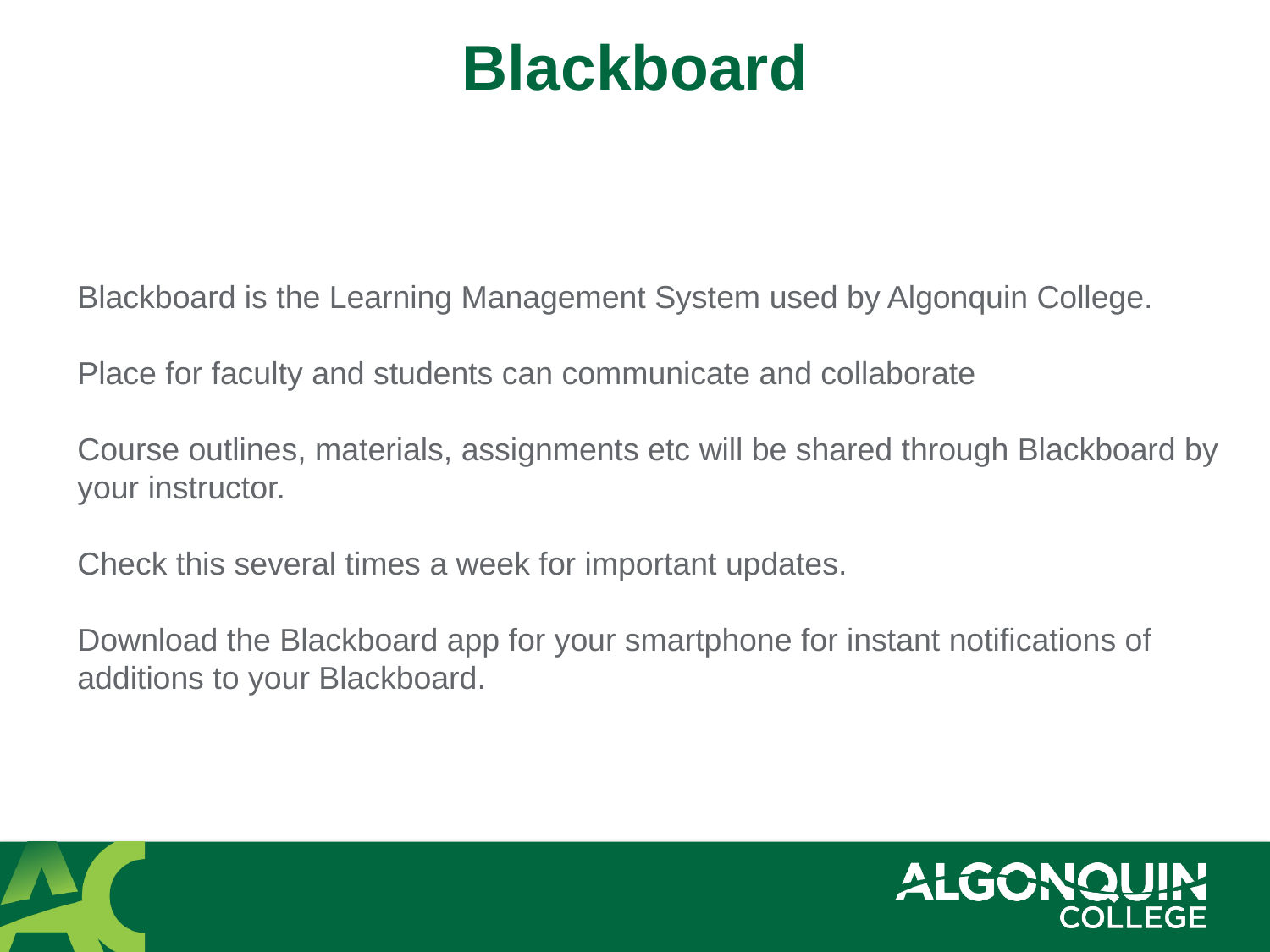

# Blackboard
Blackboard is the Learning Management System used by Algonquin College.

Place for faculty and students can communicate and collaborate

Course outlines, materials, assignments etc will be shared through Blackboard by your instructor.

Check this several times a week for important updates.

Download the Blackboard app for your smartphone for instant notifications of additions to your Blackboard.